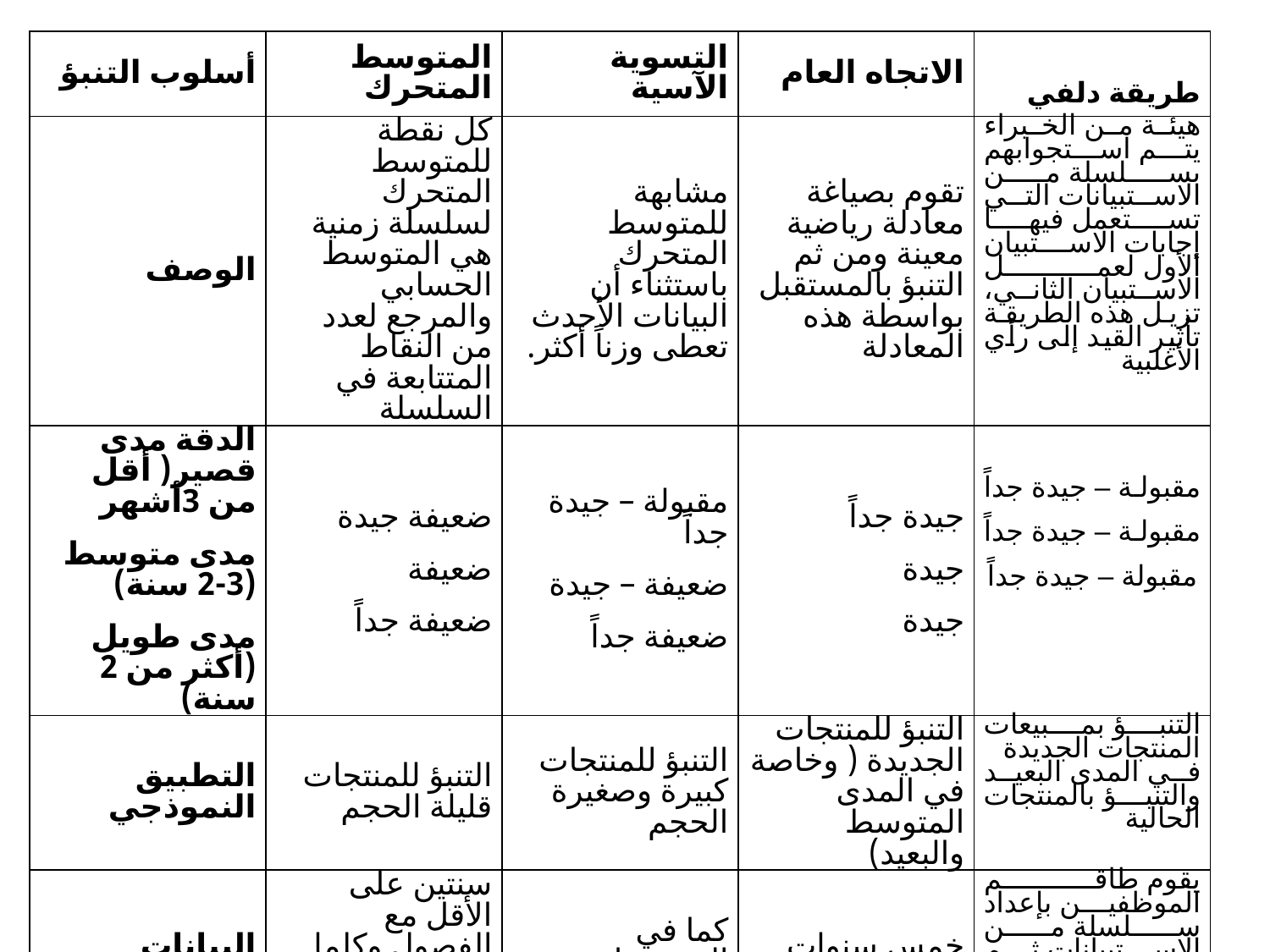

| أسلوب التنبؤ | المتوسط المتحرك | التسوية الآسية | الاتجاه العام | طريقة دلفي |
| --- | --- | --- | --- | --- |
| الوصف | كل نقطة للمتوسط المتحرك لسلسلة زمنية هي المتوسط الحسابي والمرجع لعدد من النقاط المتتابعة في السلسلة | مشابهة للمتوسط المتحرك باستثناء أن البيانات الأحدث تعطى وزناً أكثر. | تقوم بصياغة معادلة رياضية معينة ومن ثم التنبؤ بالمستقبل بواسطة هذه المعادلة | هيئة من الخبراء يتم استجوابهم بسلسلة من الاستبيانات التي تستعمل فيها إجابات الاستبيان الأول لعمل الاستبيان الثاني، تزيل هذه الطريقة تأثير القيد إلى رأي الأغلبية |
| الدقة مدى قصير( أقل من 3أشهر مدى متوسط (3-2 سنة) مدى طويل (أكثر من 2 سنة) | ضعيفة جيدة ضعيفة ضعيفة جداً | مقبولة – جيدة جداً ضعيفة – جيدة ضعيفة جداً | جيدة جداً جيدة جيدة | مقبولة – جيدة جداً مقبولة – جيدة جداً مقبولة – جيدة جداً |
| التطبيق النموذجي | التنبؤ للمنتجات قليلة الحجم | التنبؤ للمنتجات كبيرة وصغيرة الحجم | التنبؤ للمنتجات الجديدة ( وخاصة في المدى المتوسط والبعيد) | التنبؤ بمبيعات المنتجات الجديدة في المدى البعيد والتنبؤ بالمنتجات الحالية |
| البيانات اللازمة | سنتين على الأقل مع الفصول وكلما زادت الفترة التاريخية كان أفضل | كما في المتوسط المتحرك | خمس سنوات على الأقل | يقوم طاقم الموظفين بإعداد سلسلة من الاستبيانات ثم يدققون وينظمون الإجابات |
| هل من الضروري وجود حاسوب | لا | لا | لا | لا |
| الوقت اللازم للقيام بالتطبيق والتنبؤ | يوم واحد | يوم واحد | يوم واحد | شهرين فأكثر |